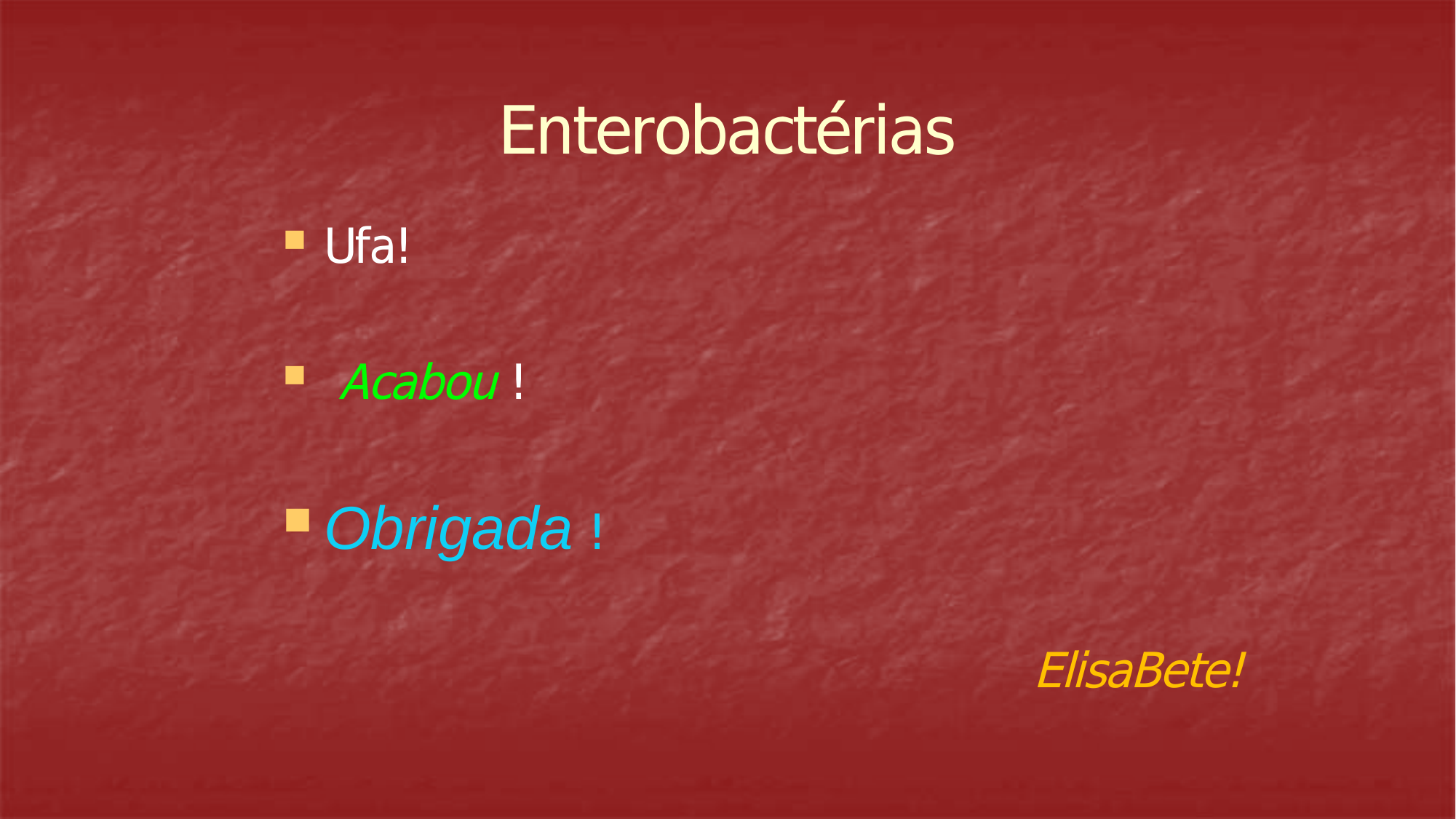

# Enterobactérias
Ufa!

 Acabou !

Obrigada !

ElisaBete!